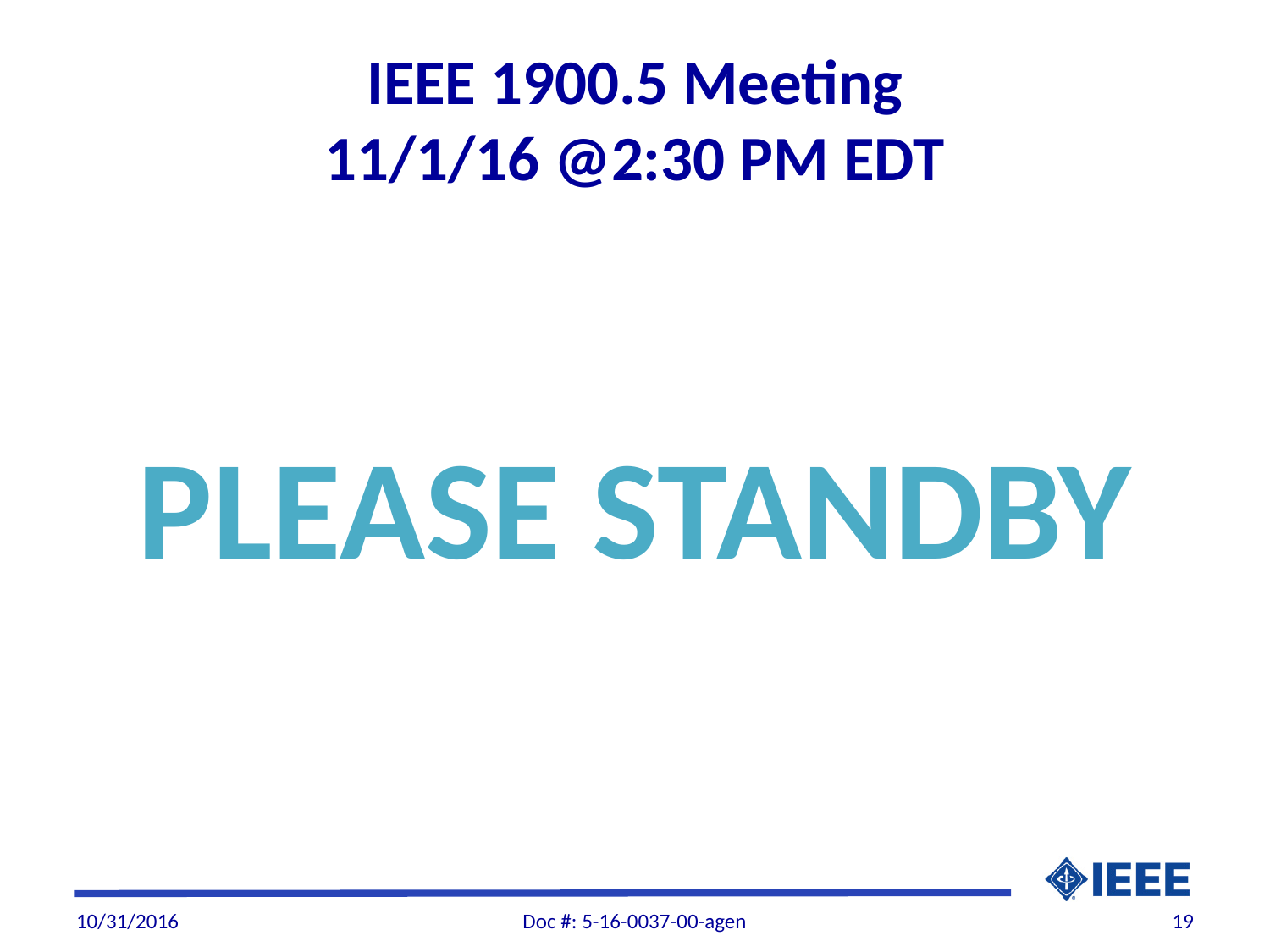

# IEEE 1900.5 Meeting 11/1/16 @2:30 PM EDT
PLEASE STANDBY
10/31/2016
Doc #: 5-16-0037-00-agen
19